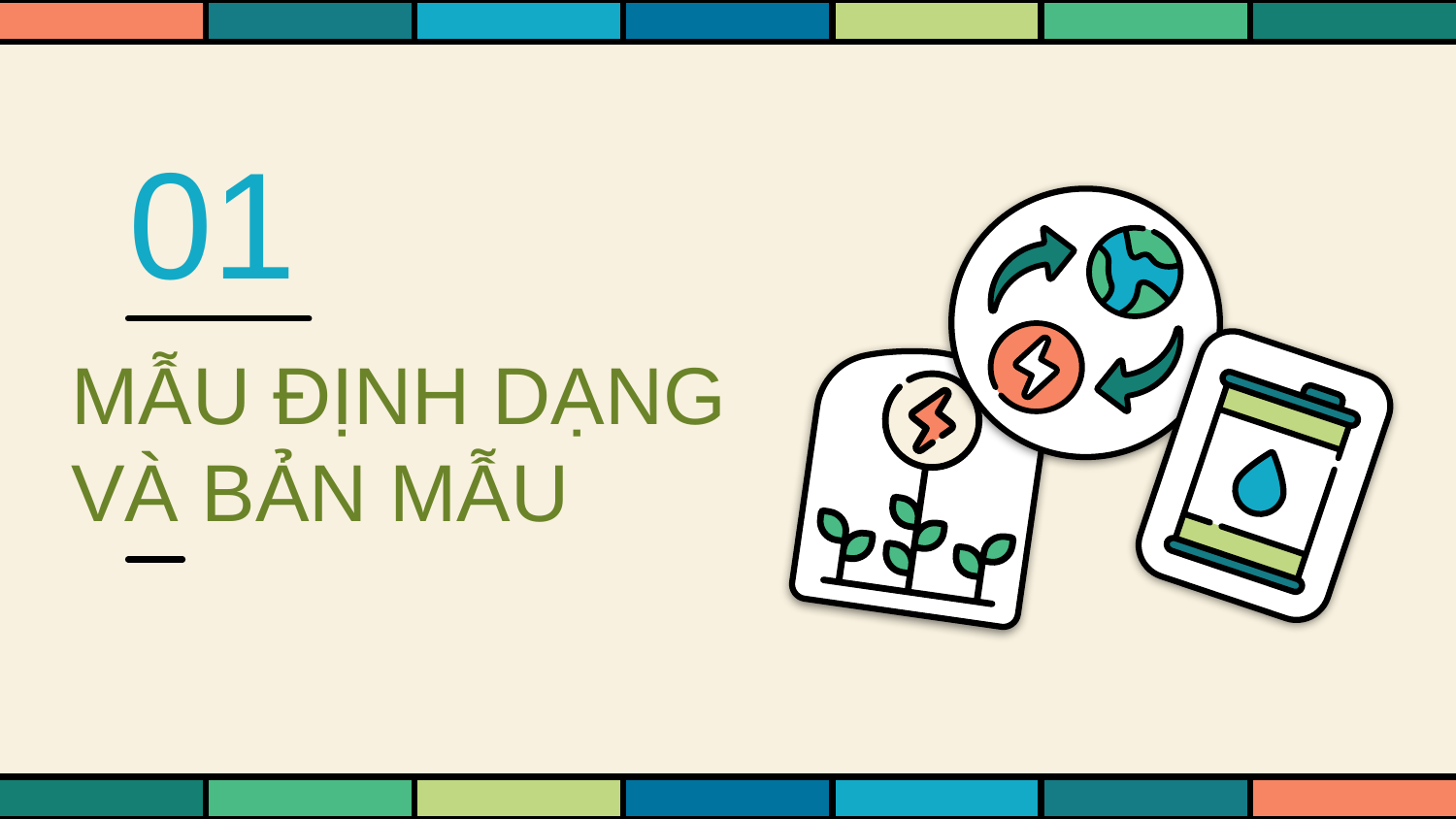

01

# MẪU ĐỊNH DẠNG VÀ BẢN MẪU